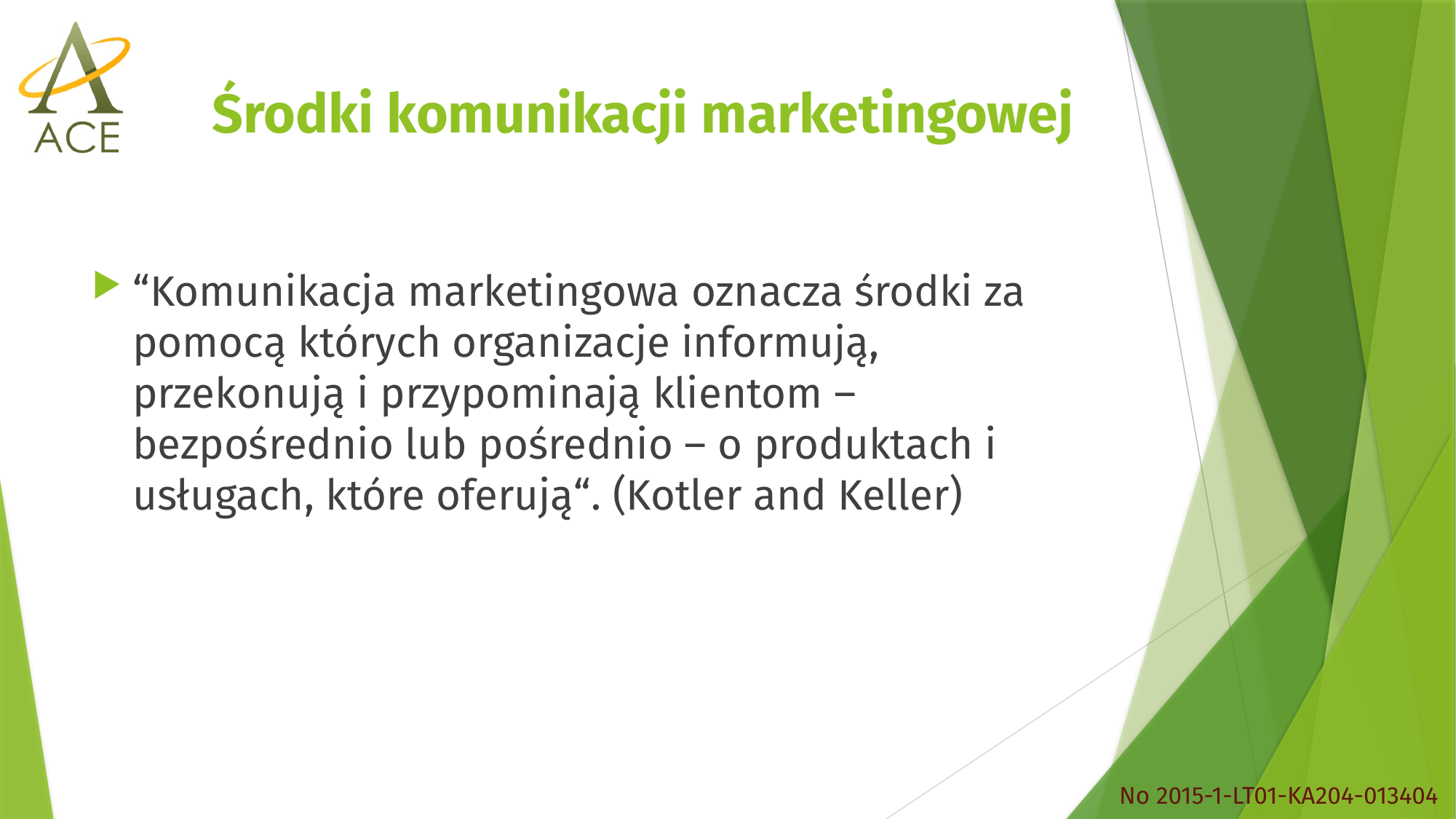

# Środki komunikacji marketingowej
“Komunikacja marketingowa oznacza środki za pomocą których organizacje informują, przekonują i przypominają klientom – bezpośrednio lub pośrednio – o produktach i usługach, które oferują“. (Kotler and Keller)